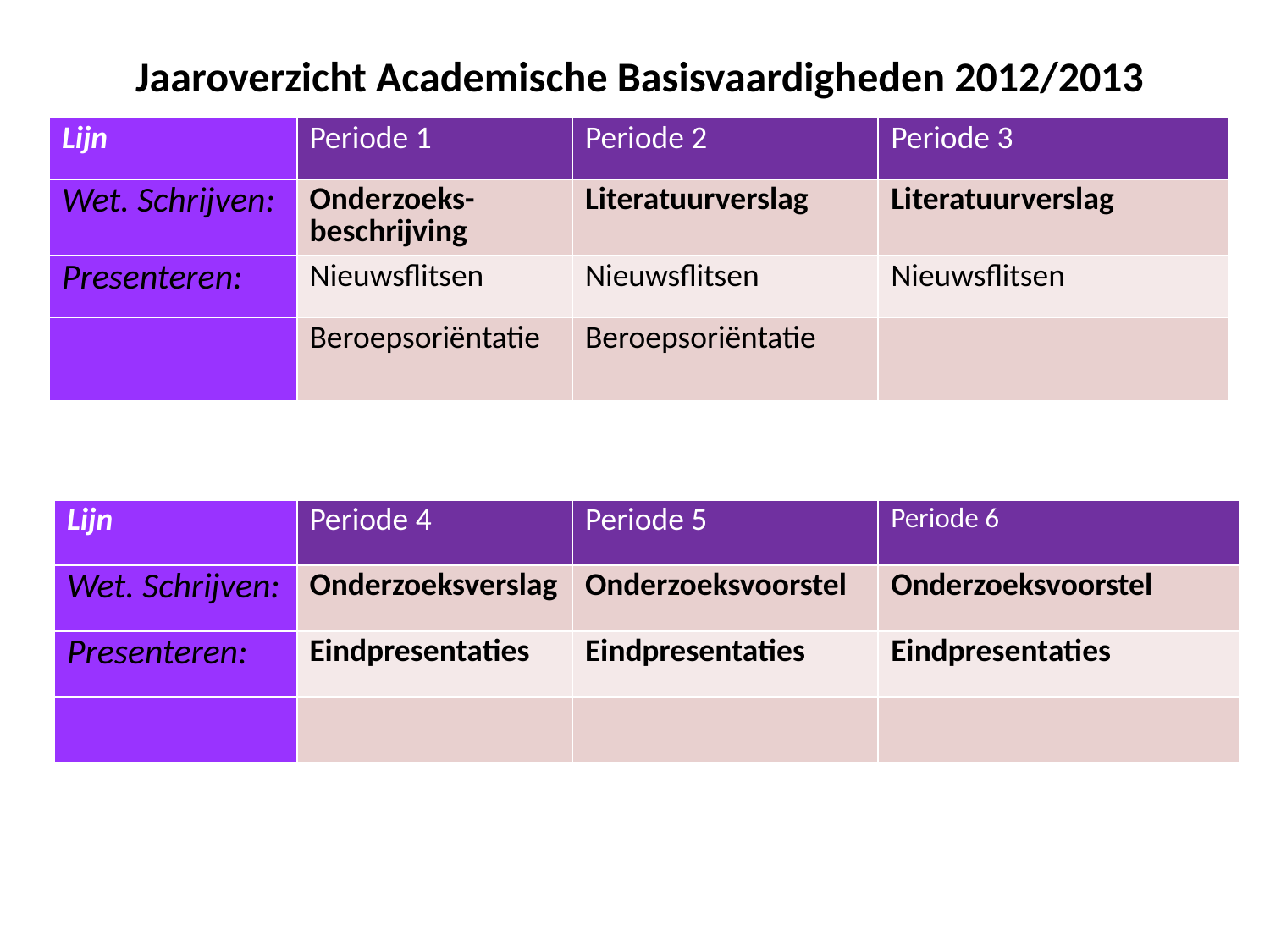

Jaaroverzicht Academische Basisvaardigheden 2012/2013
| Lijn | Periode 1 | Periode 2 | Periode 3 |
| --- | --- | --- | --- |
| Wet. Schrijven: | Onderzoeks- beschrijving | Literatuurverslag | Literatuurverslag |
| Presenteren: | Nieuwsflitsen | Nieuwsflitsen | Nieuwsflitsen |
|  | Beroepsoriëntatie | Beroepsoriëntatie |  |
| Lijn | Periode 4 | Periode 5 | Periode 6 |
| --- | --- | --- | --- |
| Wet. Schrijven: | Onderzoeksverslag | Onderzoeksvoorstel | Onderzoeksvoorstel |
| Presenteren: | Eindpresentaties | Eindpresentaties | Eindpresentaties |
|  |  |  |  |